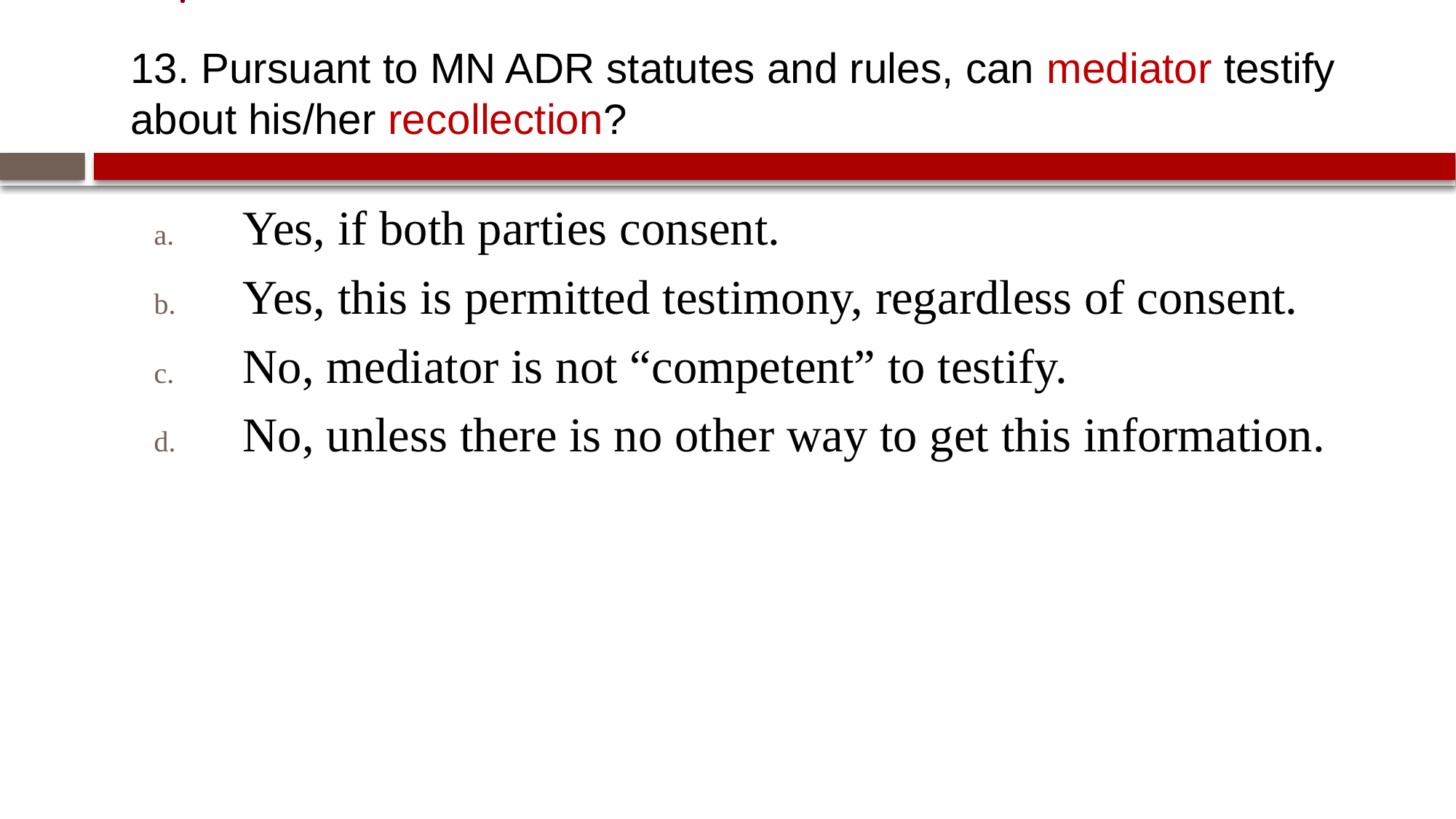

# 13. Pursuant to MN ADR statutes and rules, can mediator testify about his/her recollection?
Yes, if both parties consent.
Yes, this is permitted testimony, regardless of consent.
No, mediator is not “competent” to testify.
No, unless there is no other way to get this information.